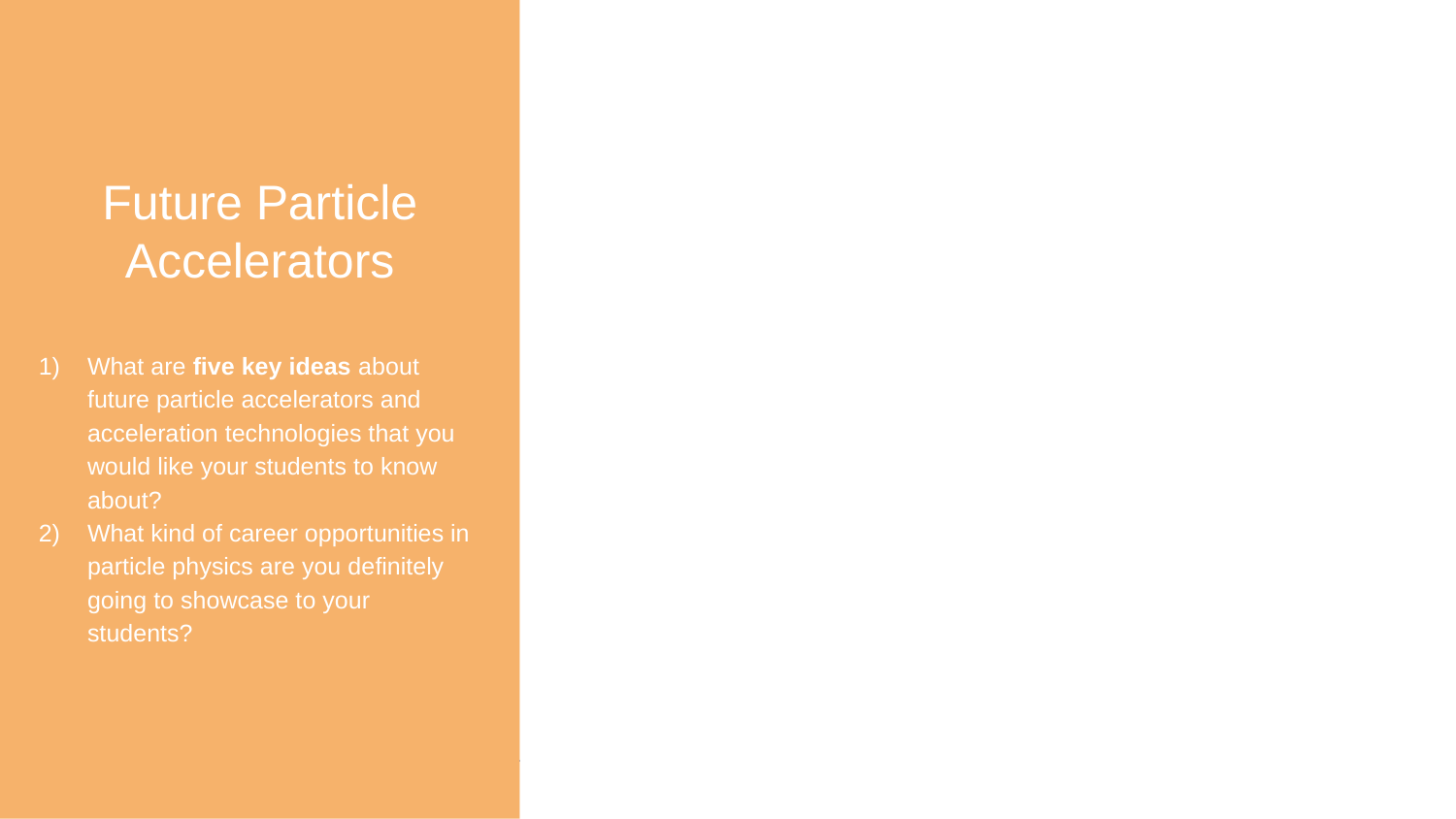

Future Particle Accelerators

What are five key ideas about future particle accelerators and acceleration technologies that you would like your students to know about?
What kind of career opportunities in particle physics are you definitely going to showcase to your students?